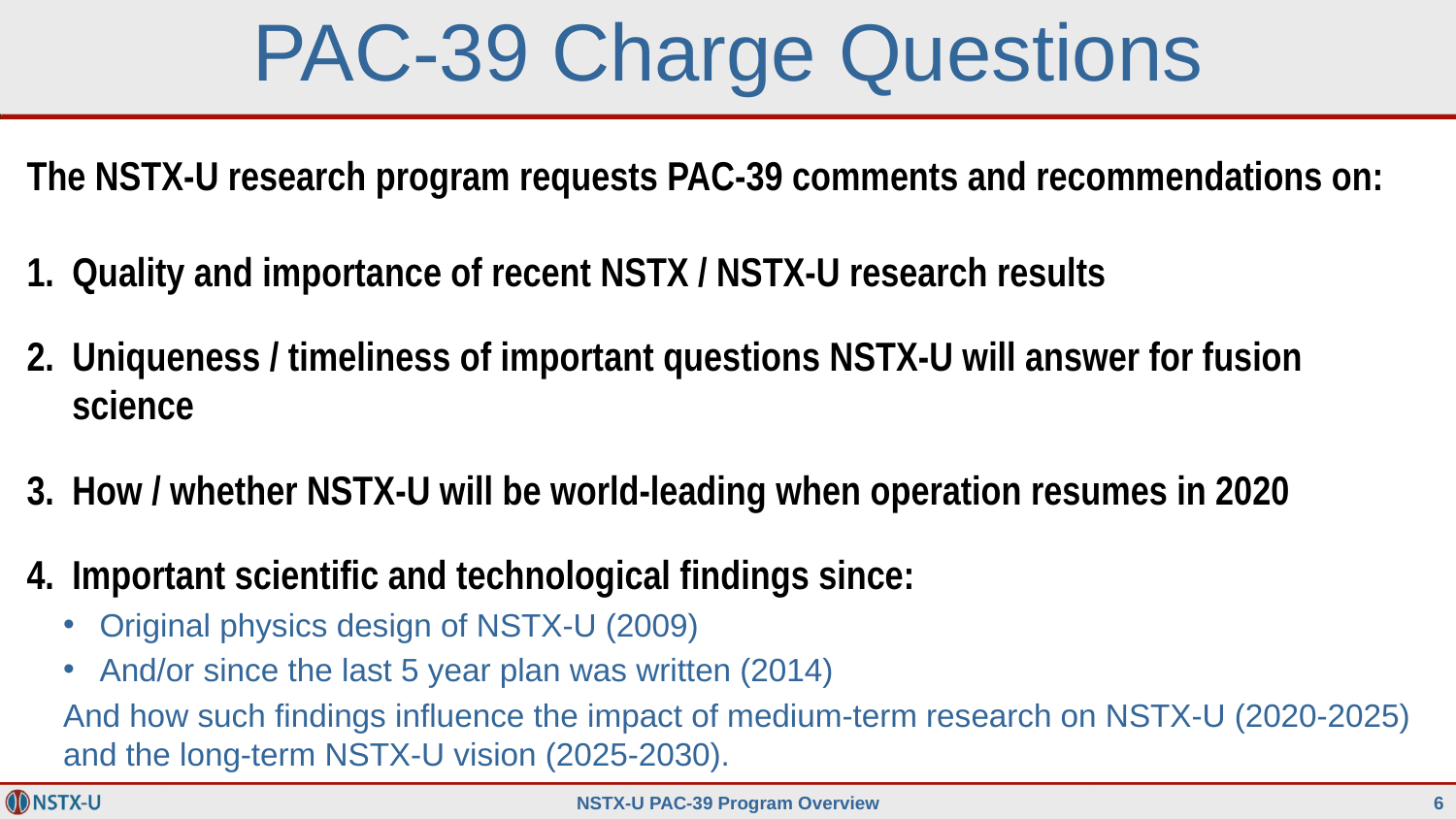

# PAC-39 Charge Questions
The NSTX-U research program requests PAC-39 comments and recommendations on:

Quality and importance of recent NSTX / NSTX-U research results

Uniqueness / timeliness of important questions NSTX-U will answer for fusion science

How / whether NSTX-U will be world-leading when operation resumes in 2020

Important scientific and technological findings since:
Original physics design of NSTX-U (2009)
And/or since the last 5 year plan was written (2014)
And how such findings influence the impact of medium-term research on NSTX-U (2020-2025) and the long-term NSTX-U vision (2025-2030).